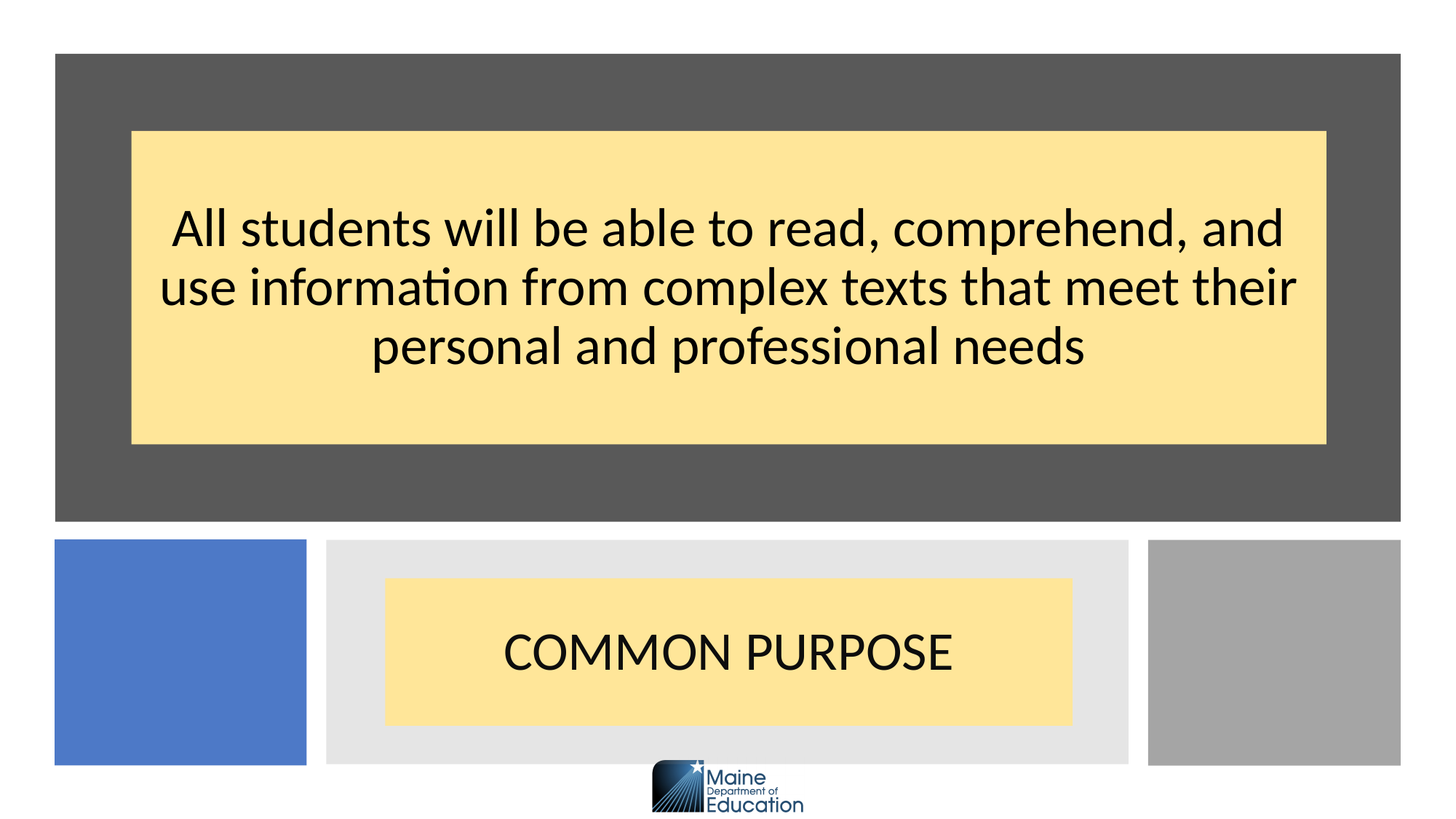

# All students will be able to read, comprehend, and use information from complex texts that meet their personal and professional needs

COMMON PURPOSE